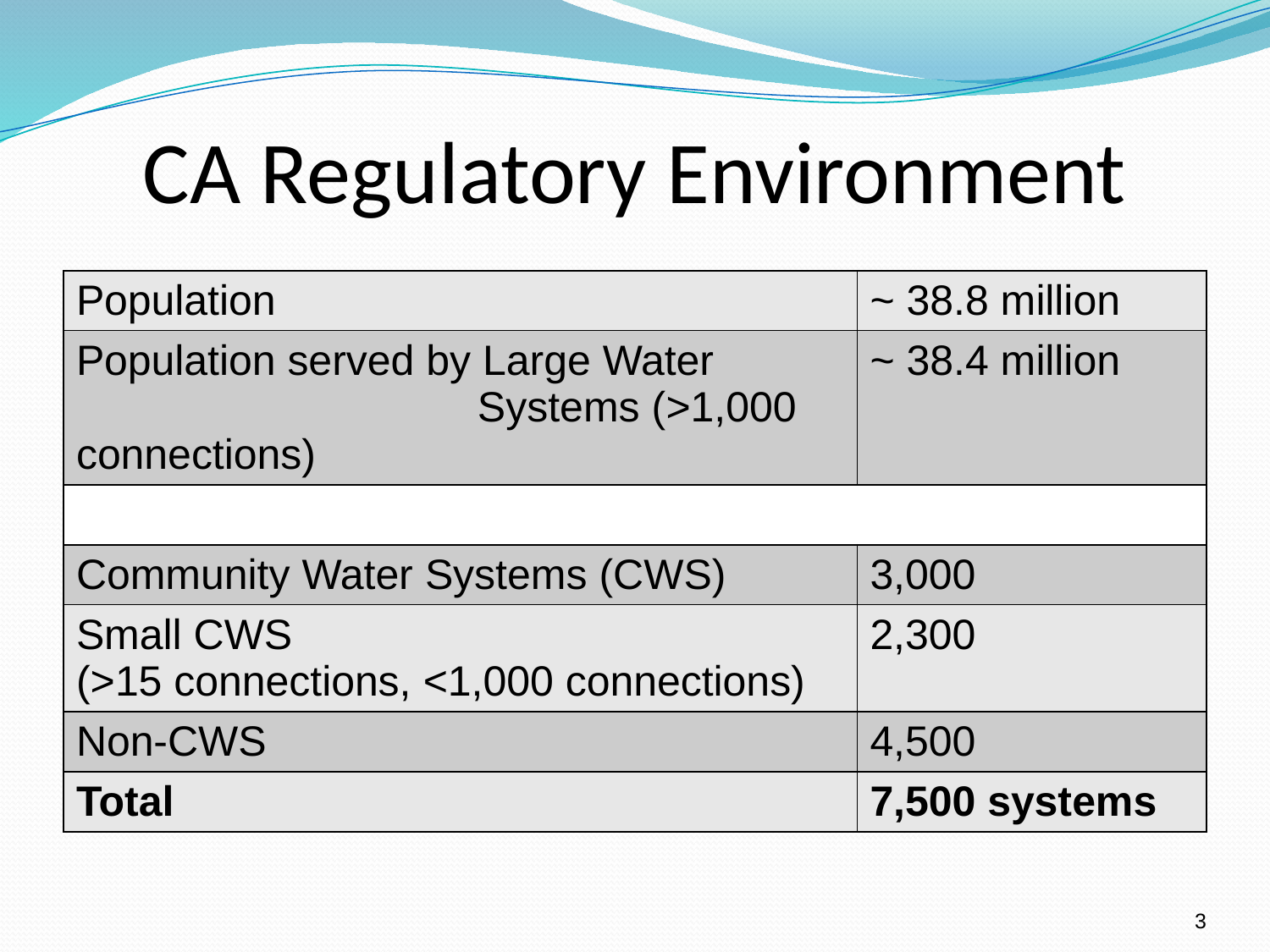

# CA Regulatory Environment
| Population | ~ 38.8 million |
| --- | --- |
| Population served by Large Water Systems (>1,000 connections) | ~ 38.4 million |
|  |  |
| Community Water Systems (CWS) | 3,000 |
| Small CWS (>15 connections, <1,000 connections) | 2,300 |
| Non-CWS | 4,500 |
| Total | 7,500 systems |
3